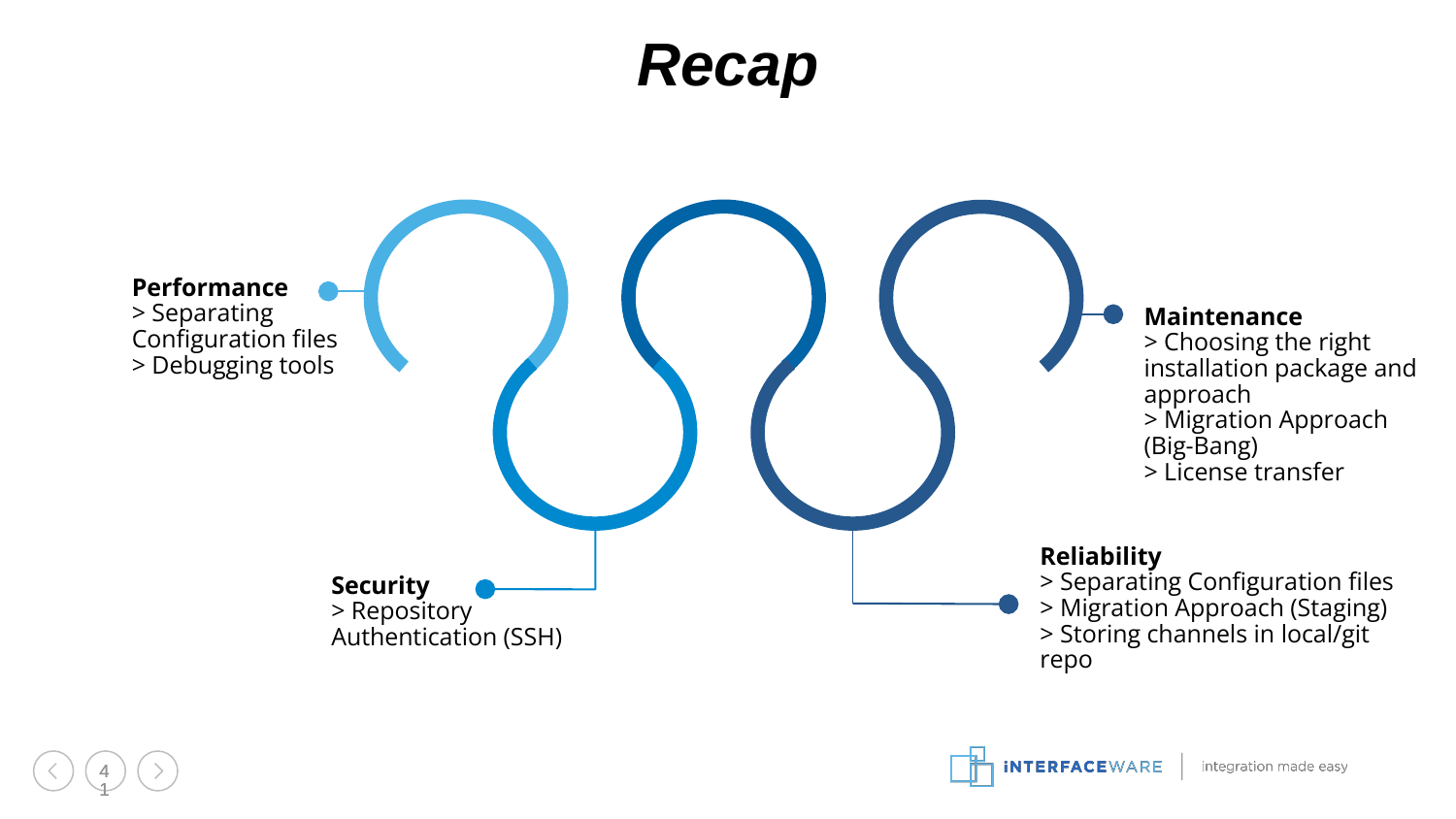

Recap

Performance
> Separating Configuration files
> Debugging tools

Maintenance
> Choosing the right installation package and approach
> Migration Approach (Big-Bang)
> License transfer

Reliability
> Separating Configuration files
> Migration Approach (Staging)
> Storing channels in local/git   repo
Security
> Repository Authentication (SSH)